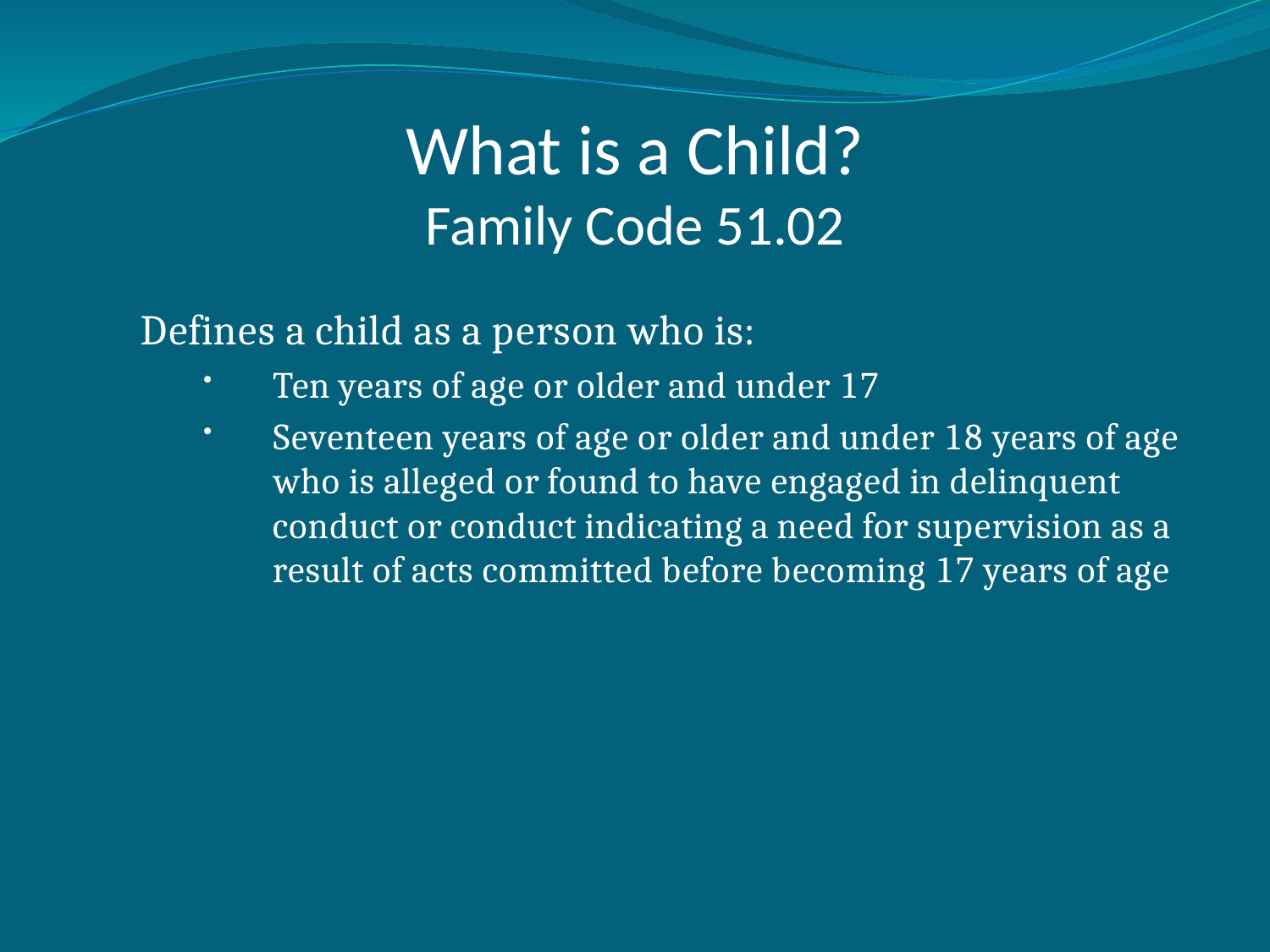

# What is a Child? Family Code 51.02
Defines a child as a person who is:
Ten years of age or older and under 17
Seventeen years of age or older and under 18 years of age who is alleged or found to have engaged in delinquent conduct or conduct indicating a need for supervision as a result of acts committed before becoming 17 years of age